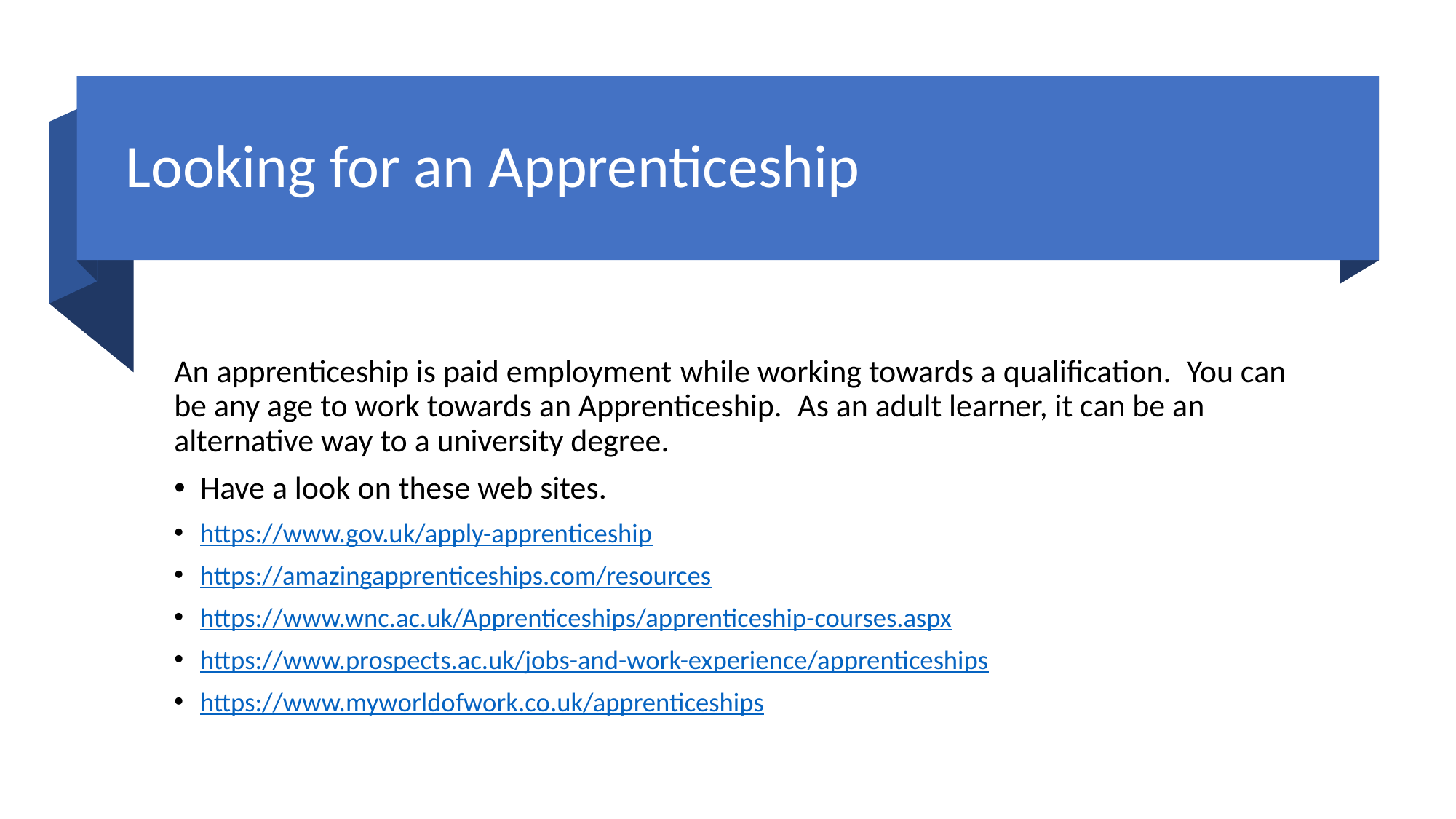

# Looking for an Apprenticeship

An apprenticeship is paid employment while working towards a qualification.  You can be any age to work towards an Apprenticeship.  As an adult learner, it can be an alternative way to a university degree.
Have a look on these web sites.
https://www.gov.uk/apply-apprenticeship
https://amazingapprenticeships.com/resources
https://www.wnc.ac.uk/Apprenticeships/apprenticeship-courses.aspx
https://www.prospects.ac.uk/jobs-and-work-experience/apprenticeships
https://www.myworldofwork.co.uk/apprenticeships

1.5
10